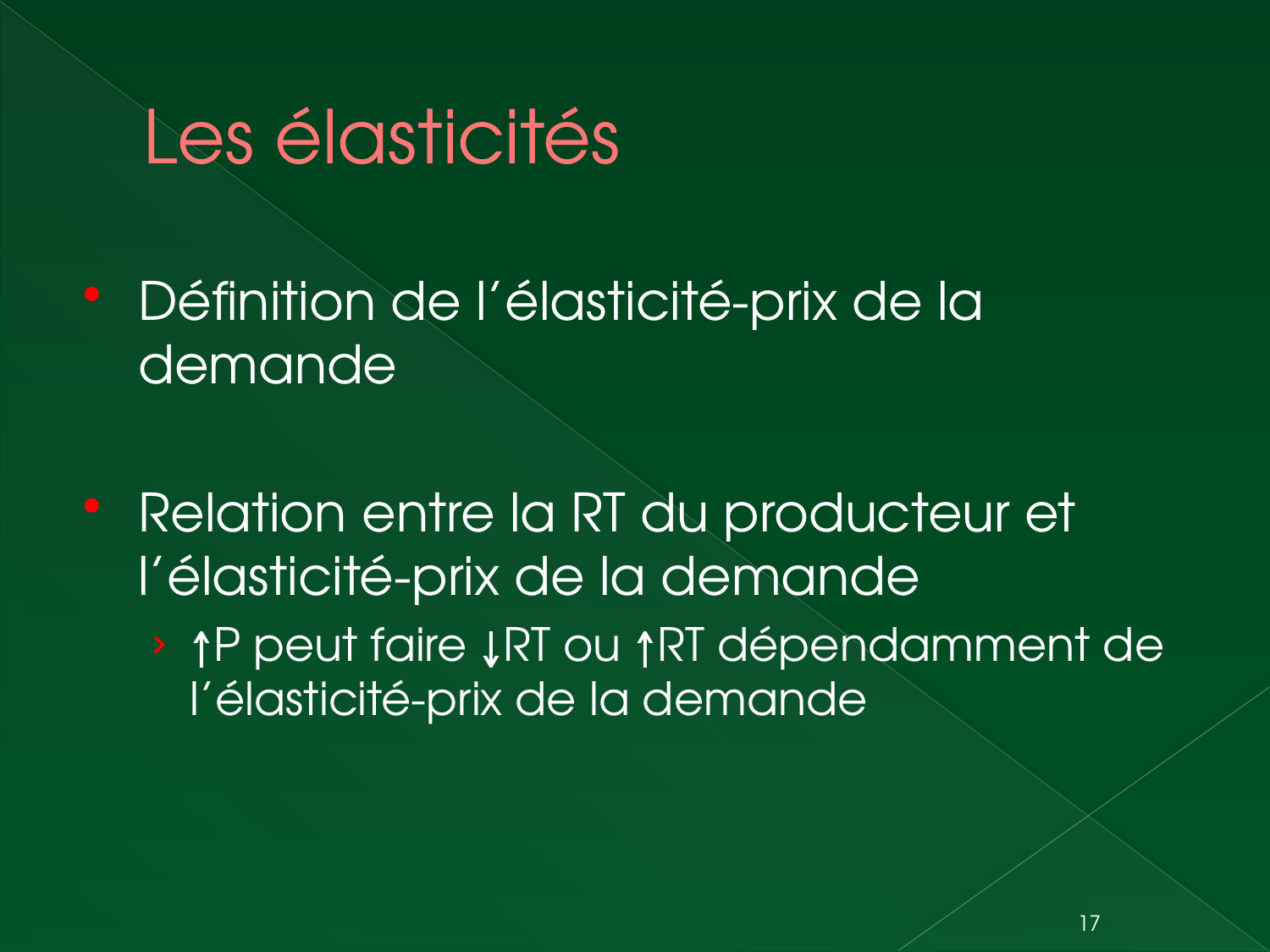

# Les élasticités
Définition de l’élasticité-prix de la demande

Relation entre la RT du producteur et l’élasticité-prix de la demande
↑P peut faire ↓RT ou ↑RT dépendamment de l’élasticité-prix de la demande
17